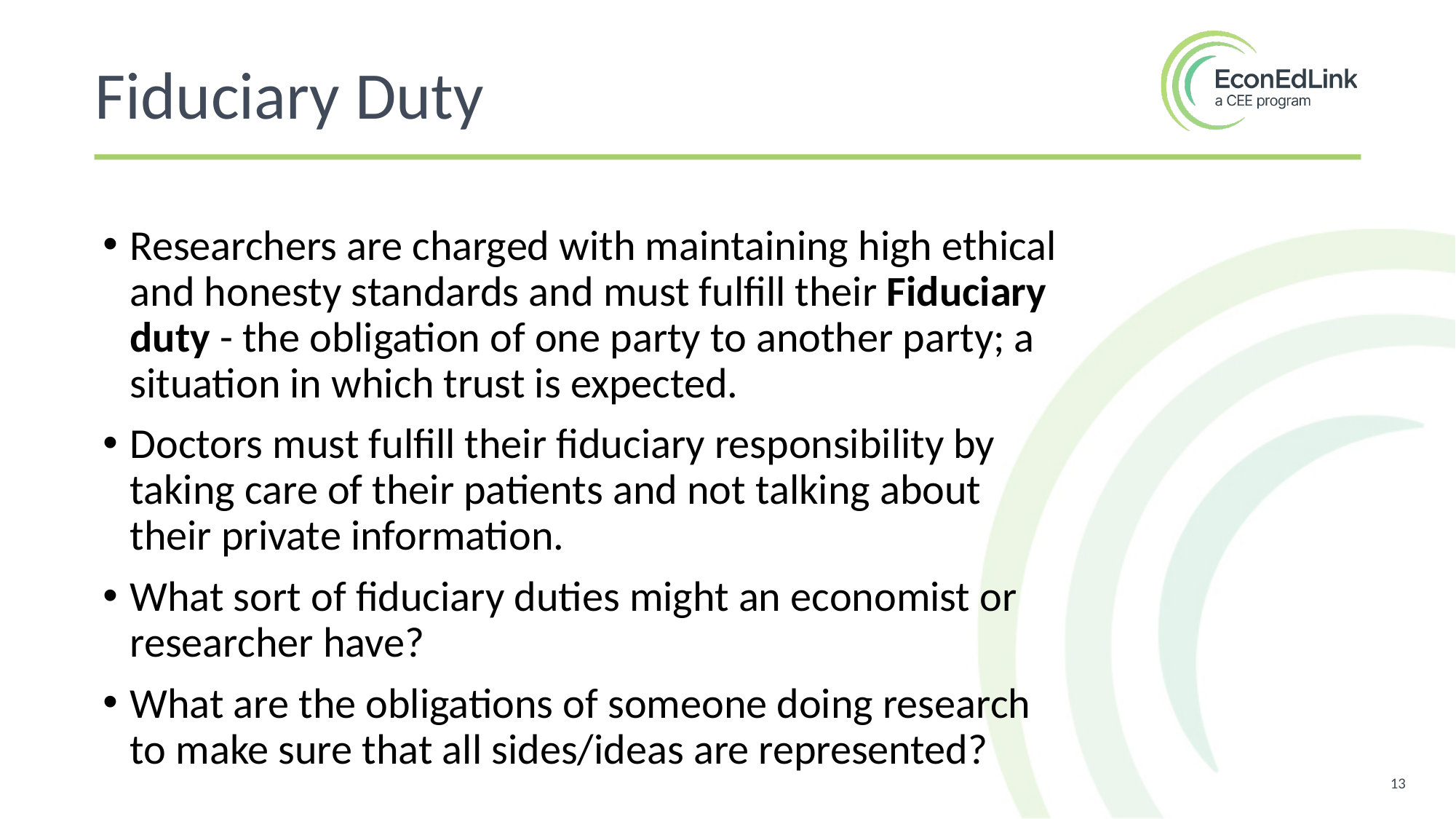

Fiduciary Duty
Researchers are charged with maintaining high ethical and honesty standards and must fulfill their Fiduciary duty - the obligation of one party to another party; a situation in which trust is expected.
Doctors must fulfill their fiduciary responsibility by taking care of their patients and not talking about their private information.
What sort of fiduciary duties might an economist or researcher have?
What are the obligations of someone doing research to make sure that all sides/ideas are represented?

13